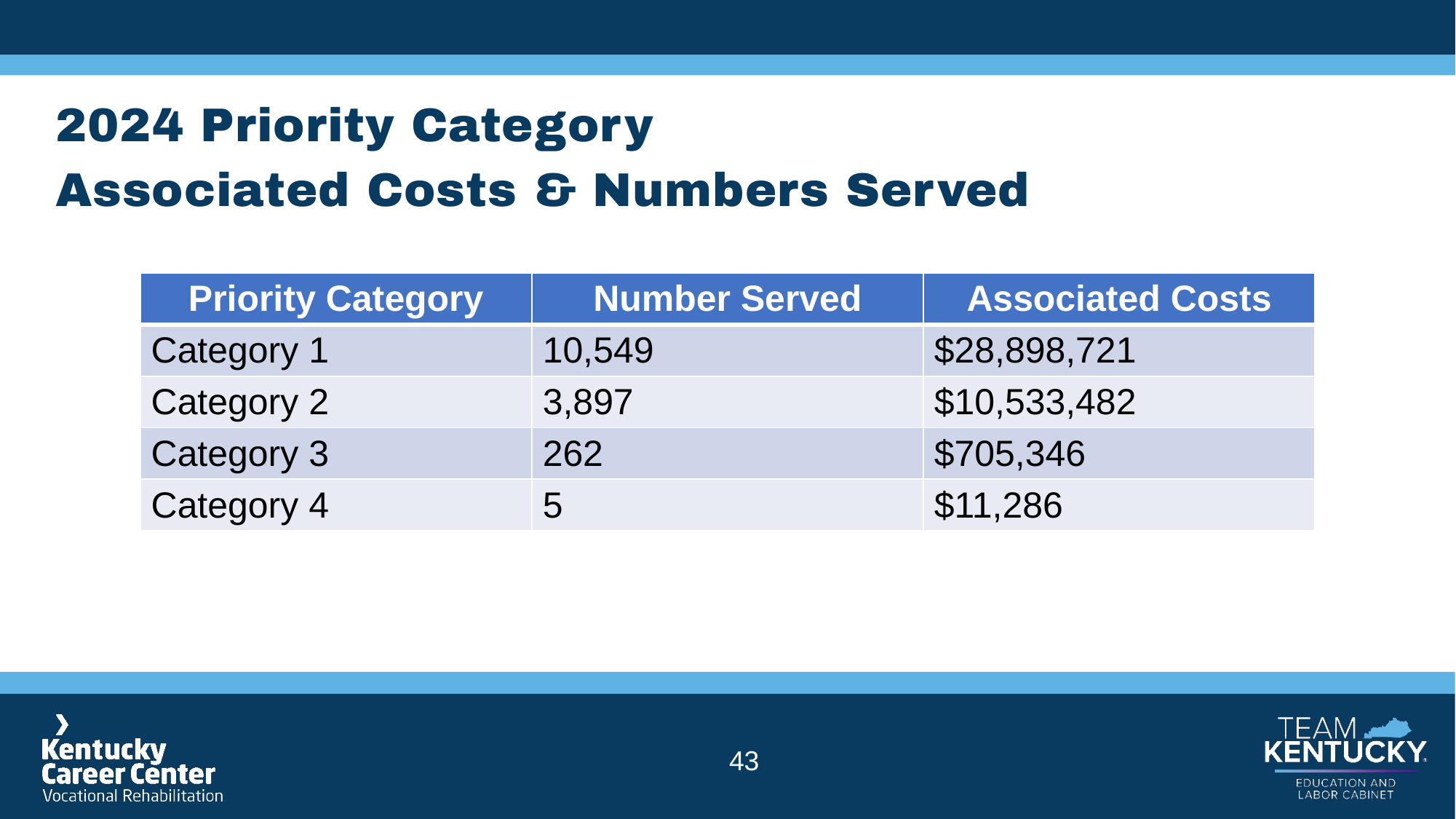

# 2024 Priority Category Associated Costs & Numbers Served
| Priority Category | Number Served | Associated Costs |
| --- | --- | --- |
| Category 1 | 10,549 | $28,898,721 |
| Category 2 | 3,897 | $10,533,482 |
| Category 3 | 262 | $705,346 |
| Category 4 | 5 | $11,286 |
43